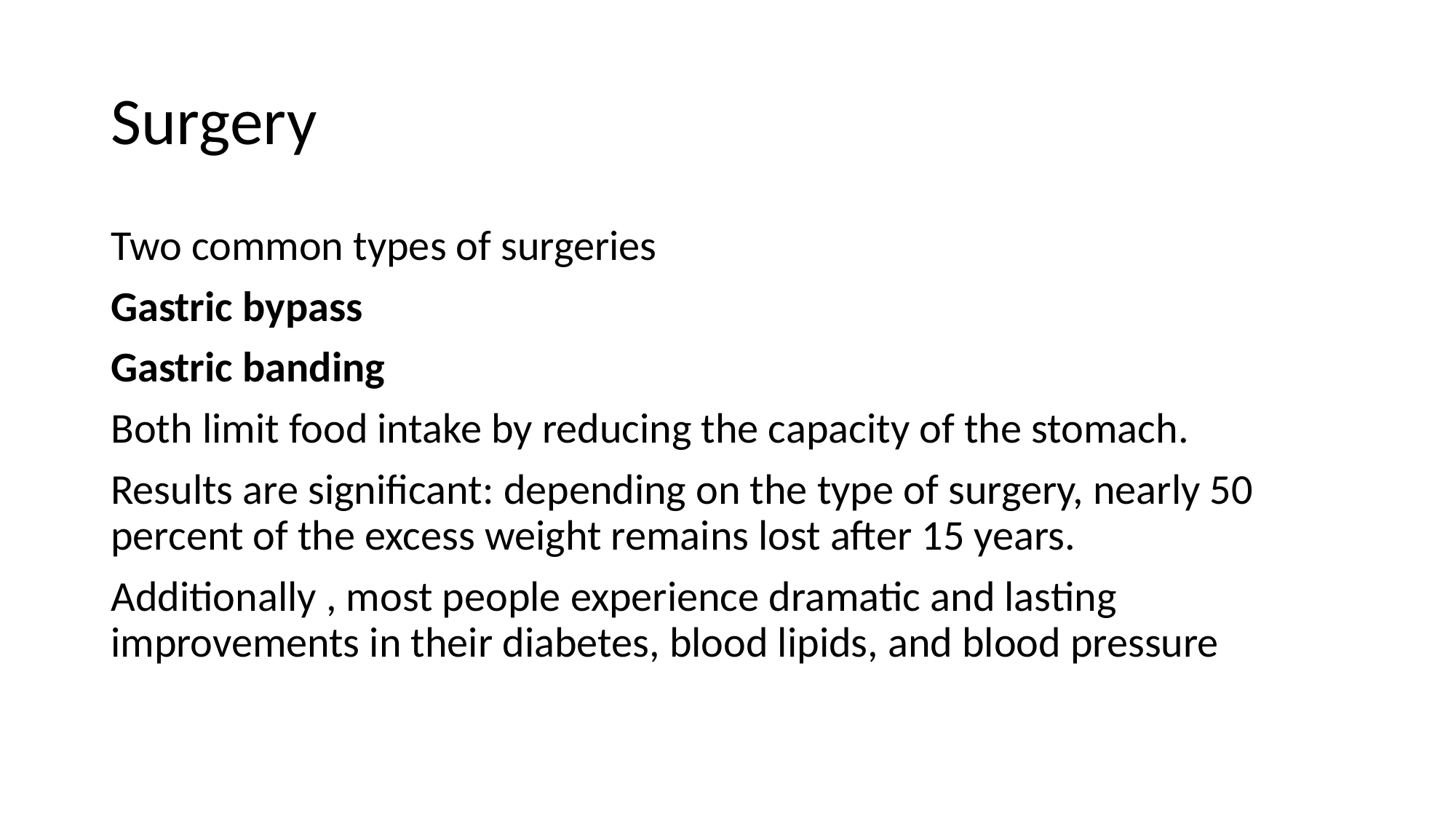

# Surgery
Two common types of surgeries
Gastric bypass
Gastric banding
Both limit food intake by reducing the capacity of the stomach.
Results are significant: depending on the type of surgery, nearly 50 percent of the excess weight remains lost after 15 years.
Additionally , most people experience dramatic and lasting improvements in their diabetes, blood lipids, and blood pressure